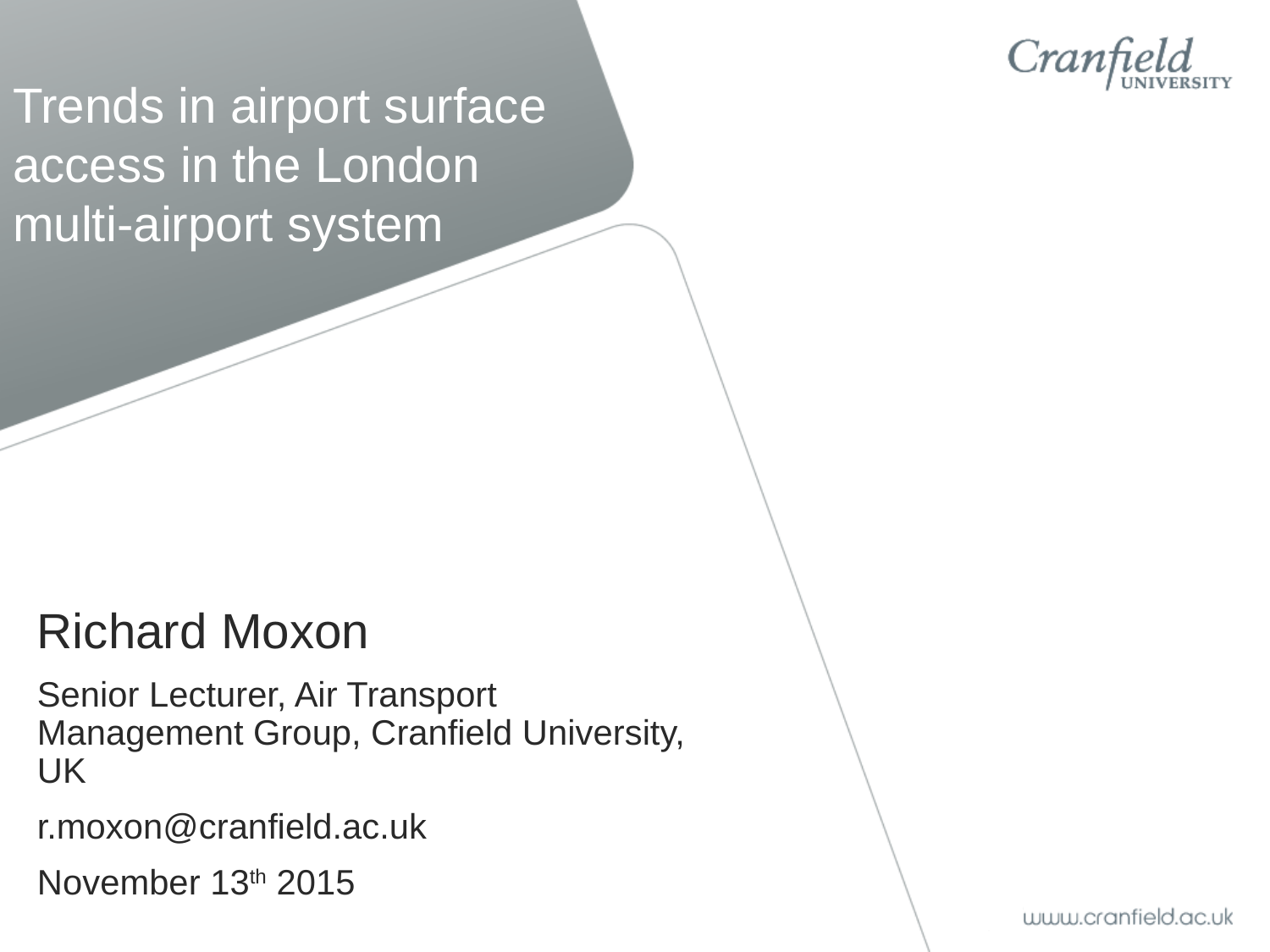

# Trends in airport surface access in the London multi-airport system

Richard Moxon
Senior Lecturer, Air Transport Management Group, Cranfield University, UK
r.moxon@cranfield.ac.uk
November 13th 2015